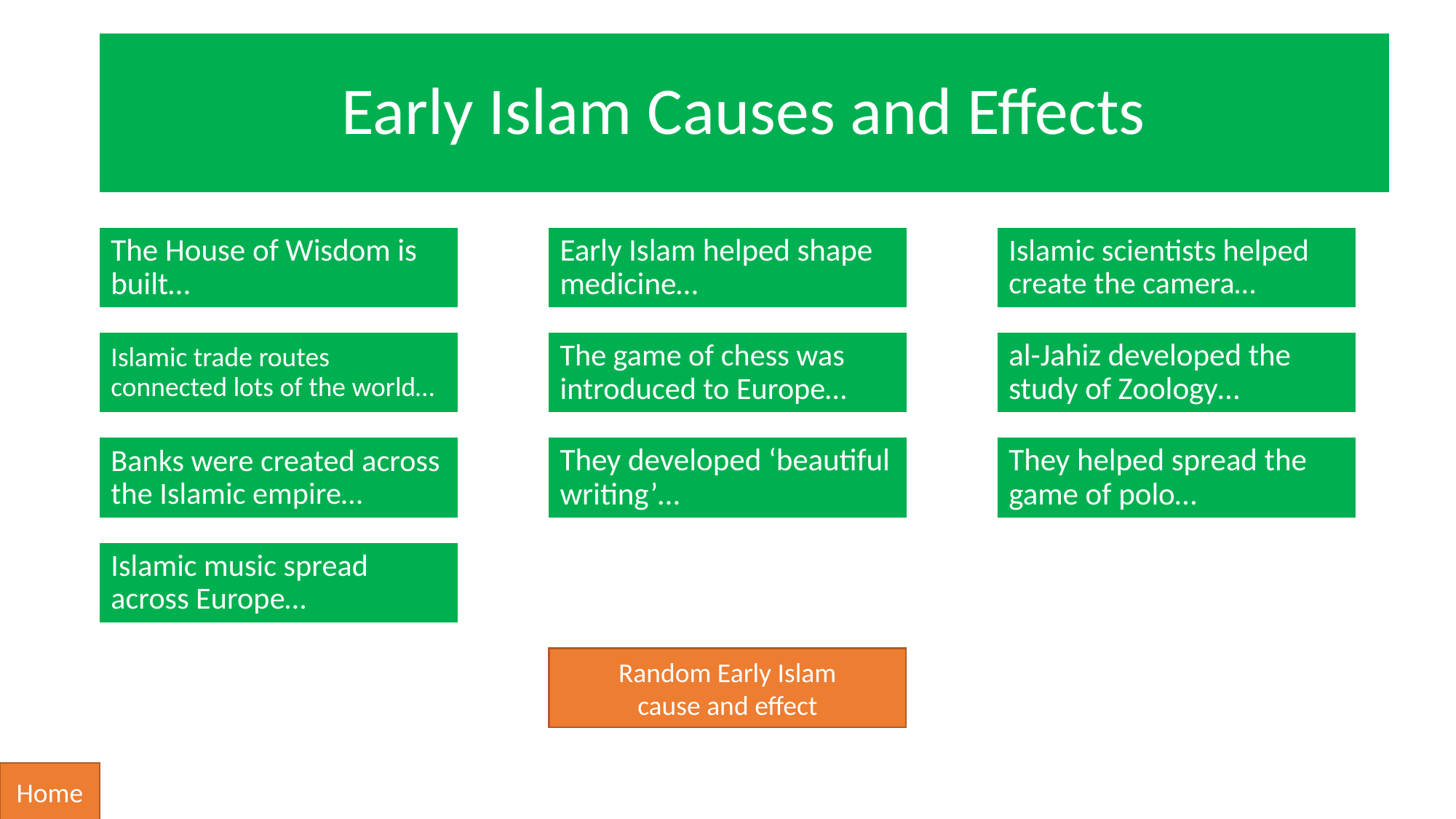

# Early Islam Causes and Effects
The House of Wisdom is built…
Early Islam helped shape medicine…
Islamic scientists helped create the camera…
Islamic trade routes connected lots of the world…
The game of chess was introduced to Europe…
al-Jahiz developed the study of Zoology…
Banks were created across the Islamic empire…
They developed ‘beautiful writing’…
They helped spread the game of polo…
Islamic music spread across Europe…
Random Early Islam
cause and effect
Home